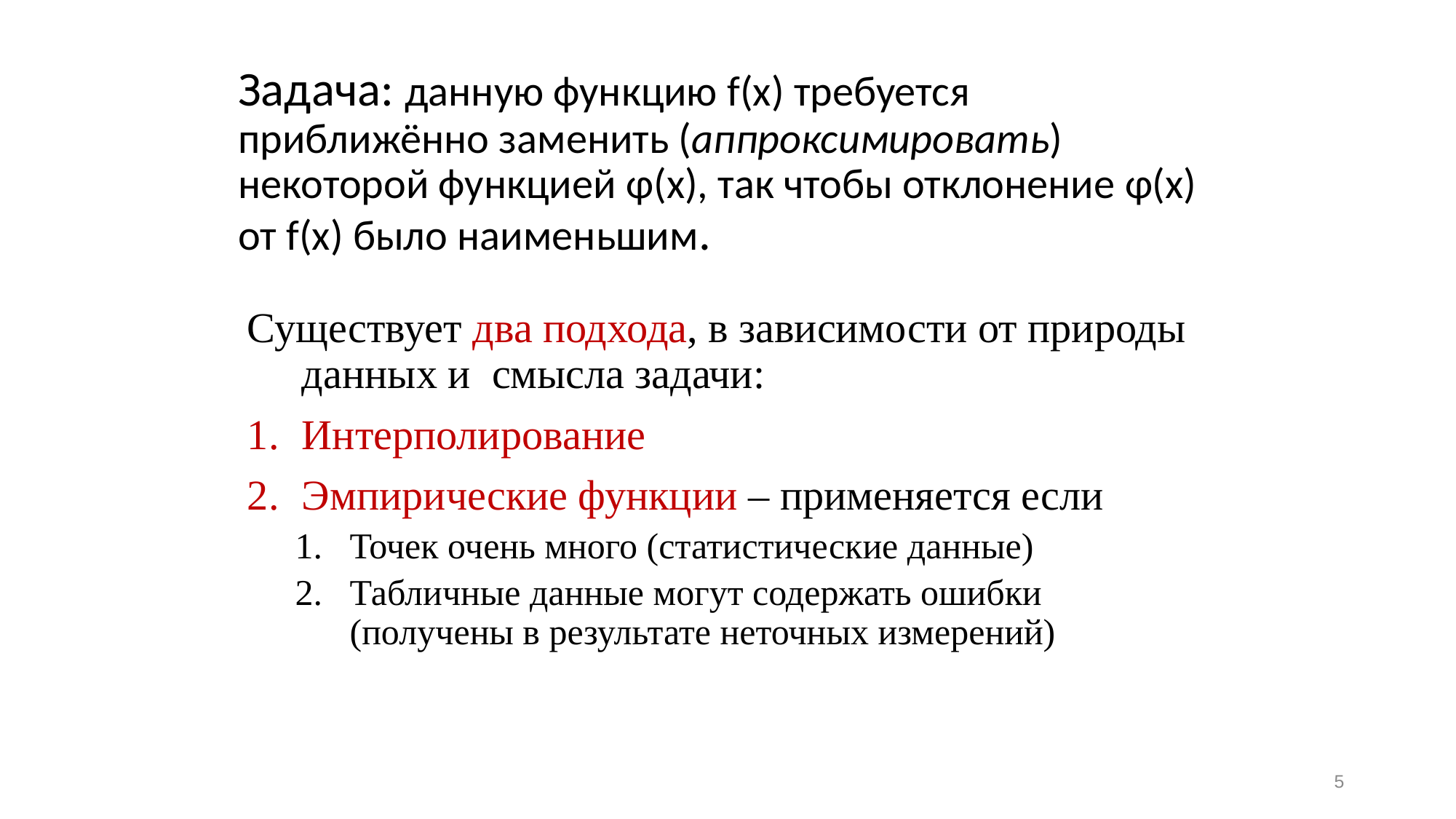

Задача: данную функцию f(x) требуется приближённо заменить (аппроксимировать) некоторой функцией φ(x), так чтобы отклонение φ(x) от f(x) было наименьшим.
Существует два подхода, в зависимости от природы данных и  смысла задачи:
Интерполирование
Эмпирические функции – применяется если
Точек очень много (статистические данные)
Табличные данные могут содержать ошибки (получены в результате неточных измерений)

5